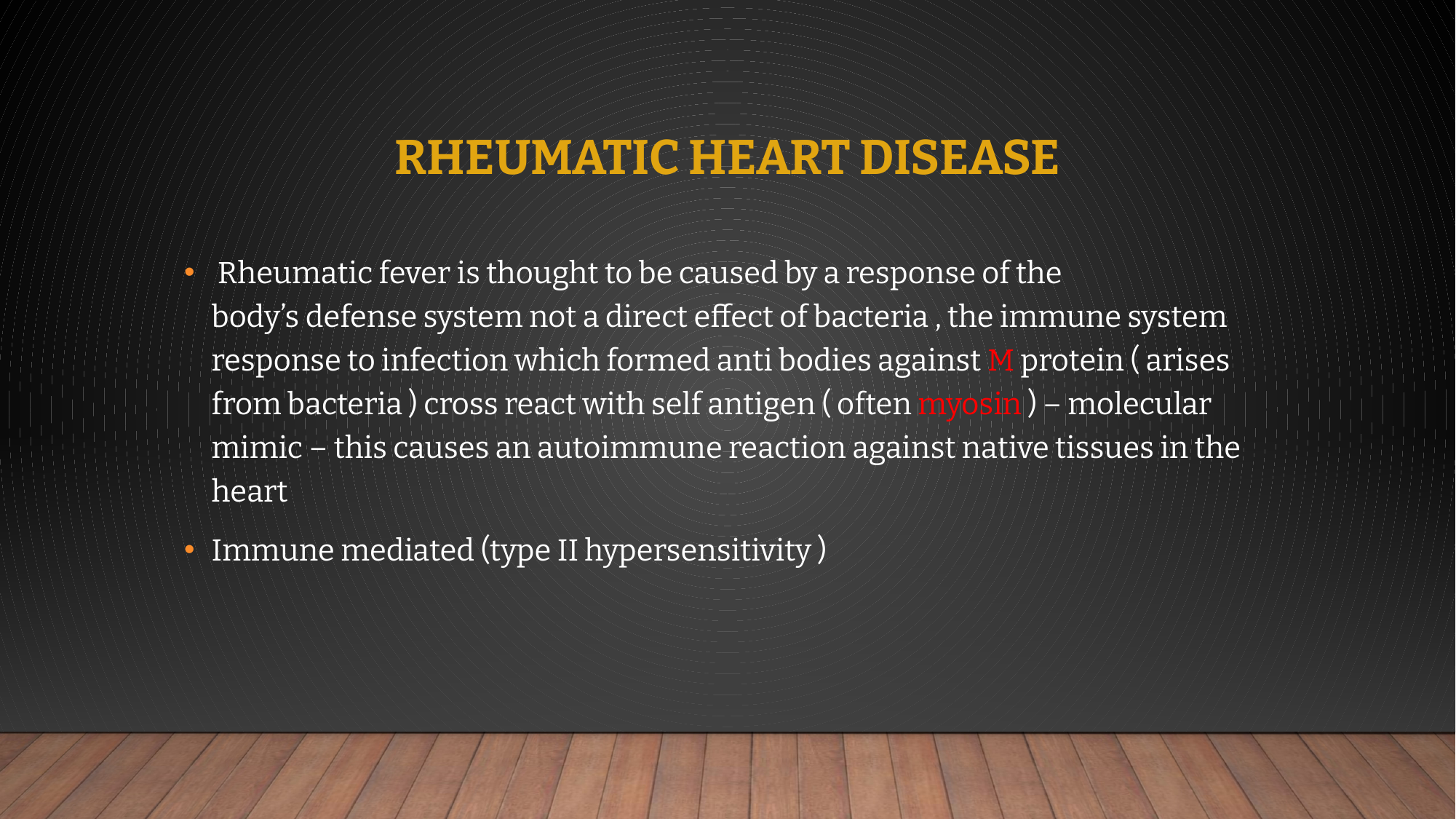

# Rheumatic HEART DISEASE
 Rheumatic fever is thought to be caused by a response of the body’s defense system not a direct effect of bacteria , the immune system response to infection which formed anti bodies against M protein ( arises from bacteria ) cross react with self antigen ( often myosin ) – molecular mimic – this causes an autoimmune reaction against native tissues in the heart
Immune mediated (type II hypersensitivity )